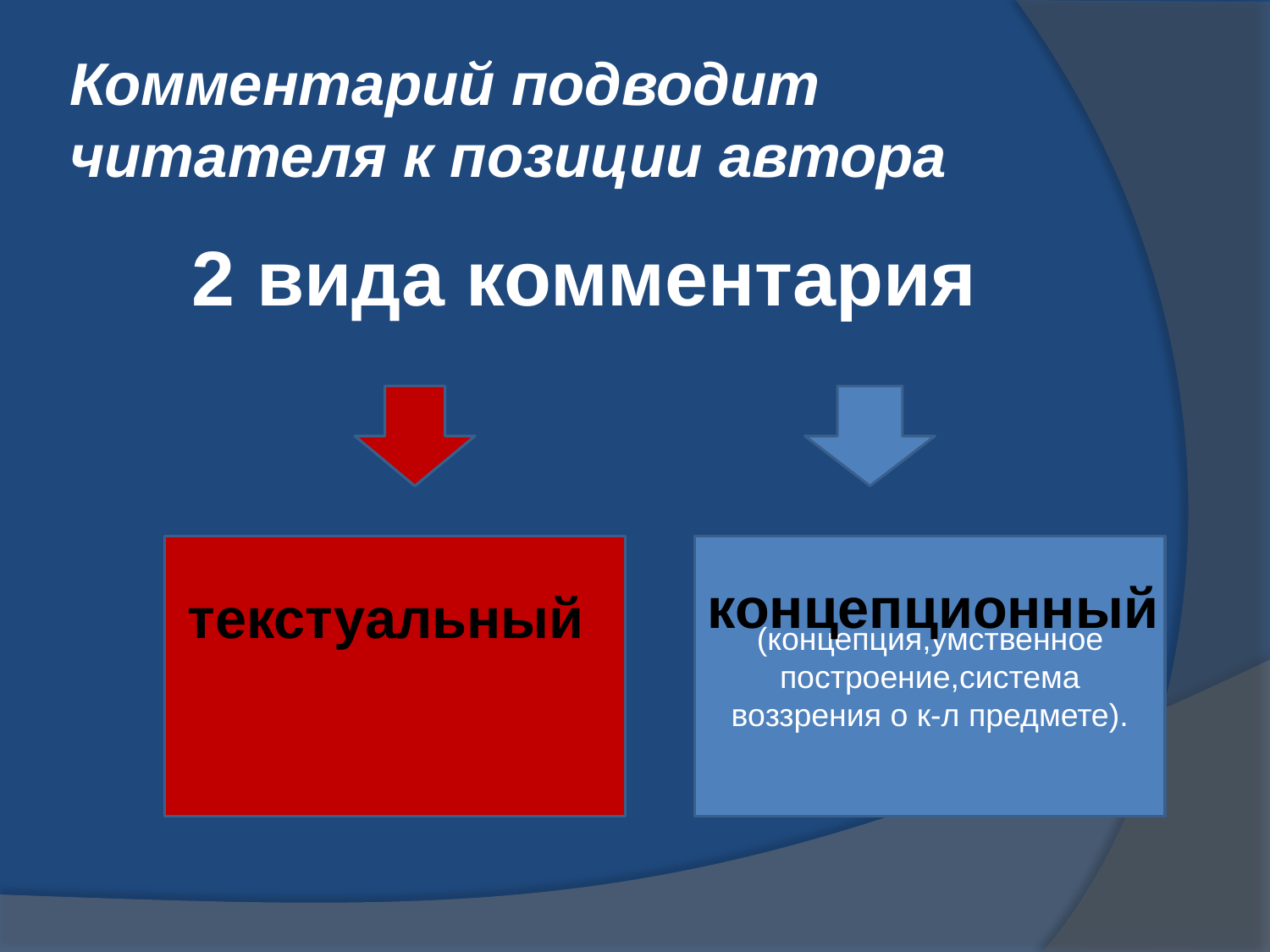

# Комментарий подводит читателя к позиции автора
2 вида комментария

(концепция,умственное построение,система воззрения о к-л предмете).
концепционный
текстуальный